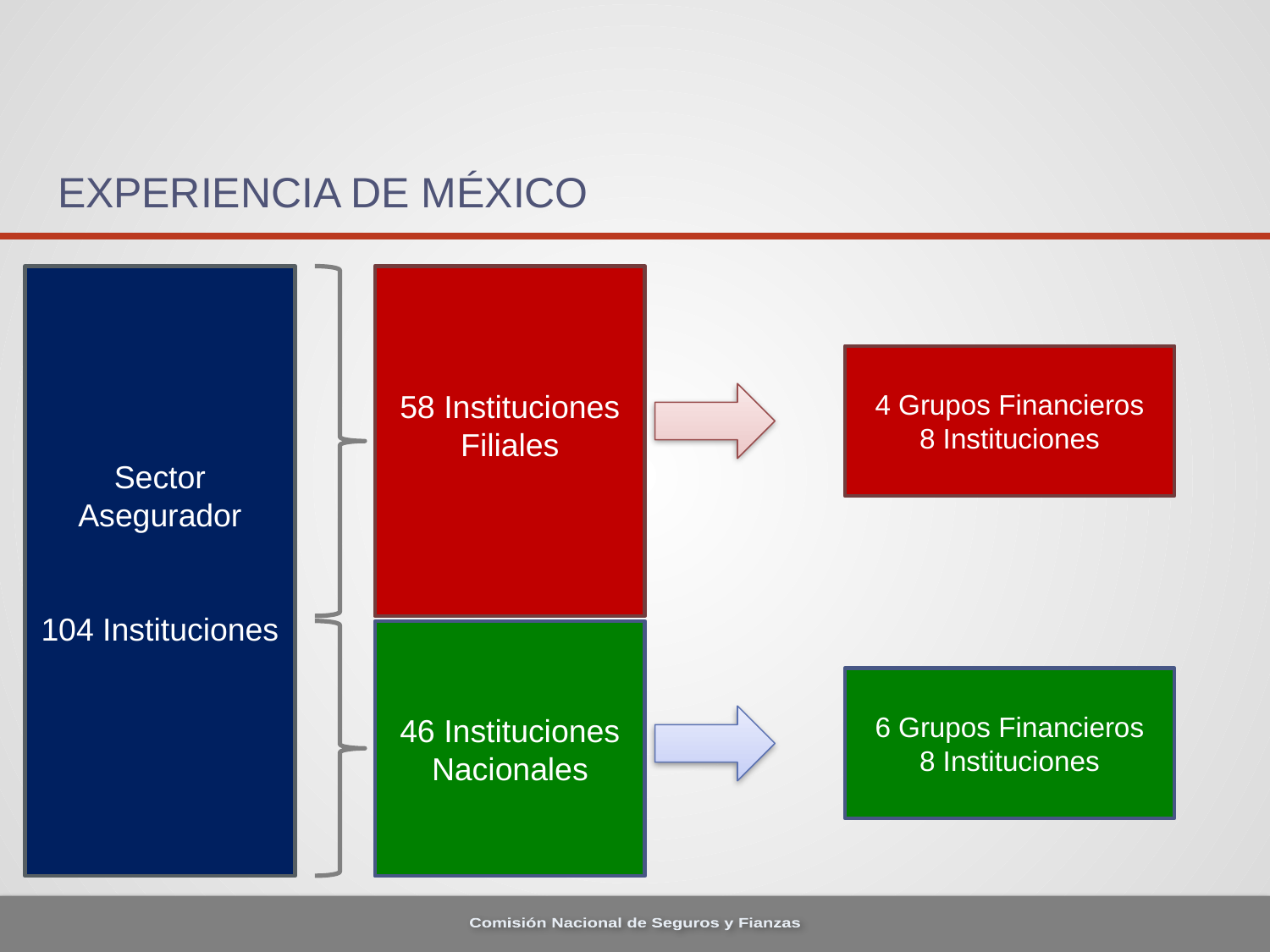

# Experiencia de México

58 Instituciones Filiales
Sector Asegurador

104 Instituciones

4 Grupos Financieros
8 Instituciones

46 Instituciones Nacionales

6 Grupos Financieros
8 Instituciones